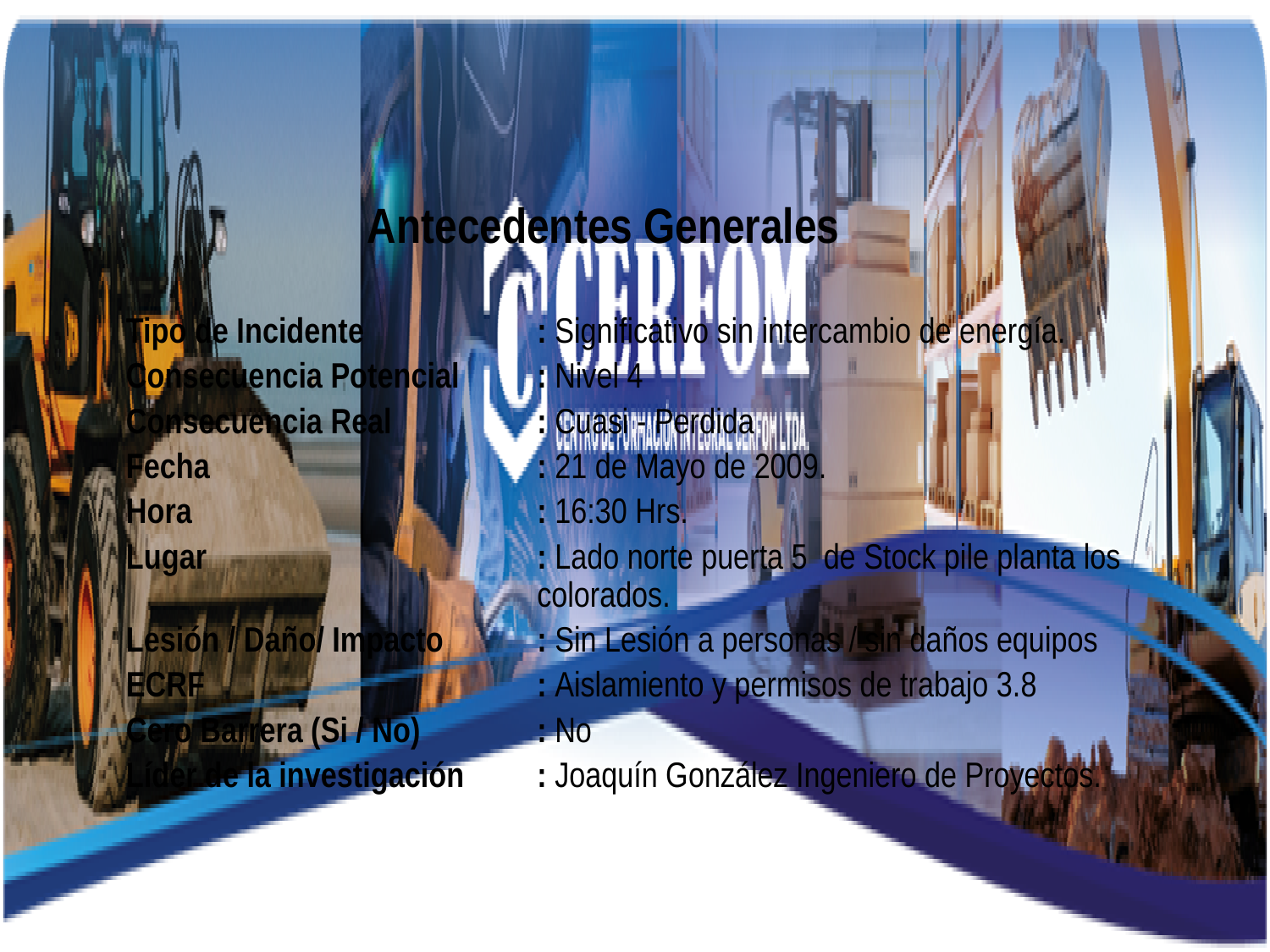

Antecedentes Generales
Tipo de Incidente	: Significativo sin intercambio de energía.
Consecuencia Potencial	: Nivel 4
Consecuencia Real	: Cuasi - Perdida
Fecha	: 21 de Mayo de 2009.
Hora	: 16:30 Hrs.
Lugar	: Lado norte puerta 5  de Stock pile planta los colorados.
Lesión / Daño/ Impacto	: Sin Lesión a personas / sin daños equipos
ECRF	: Aislamiento y permisos de trabajo 3.8
Cero Barrera (Si / No)	: No
Líder de la investigación	: Joaquín González Ingeniero de Proyectos.